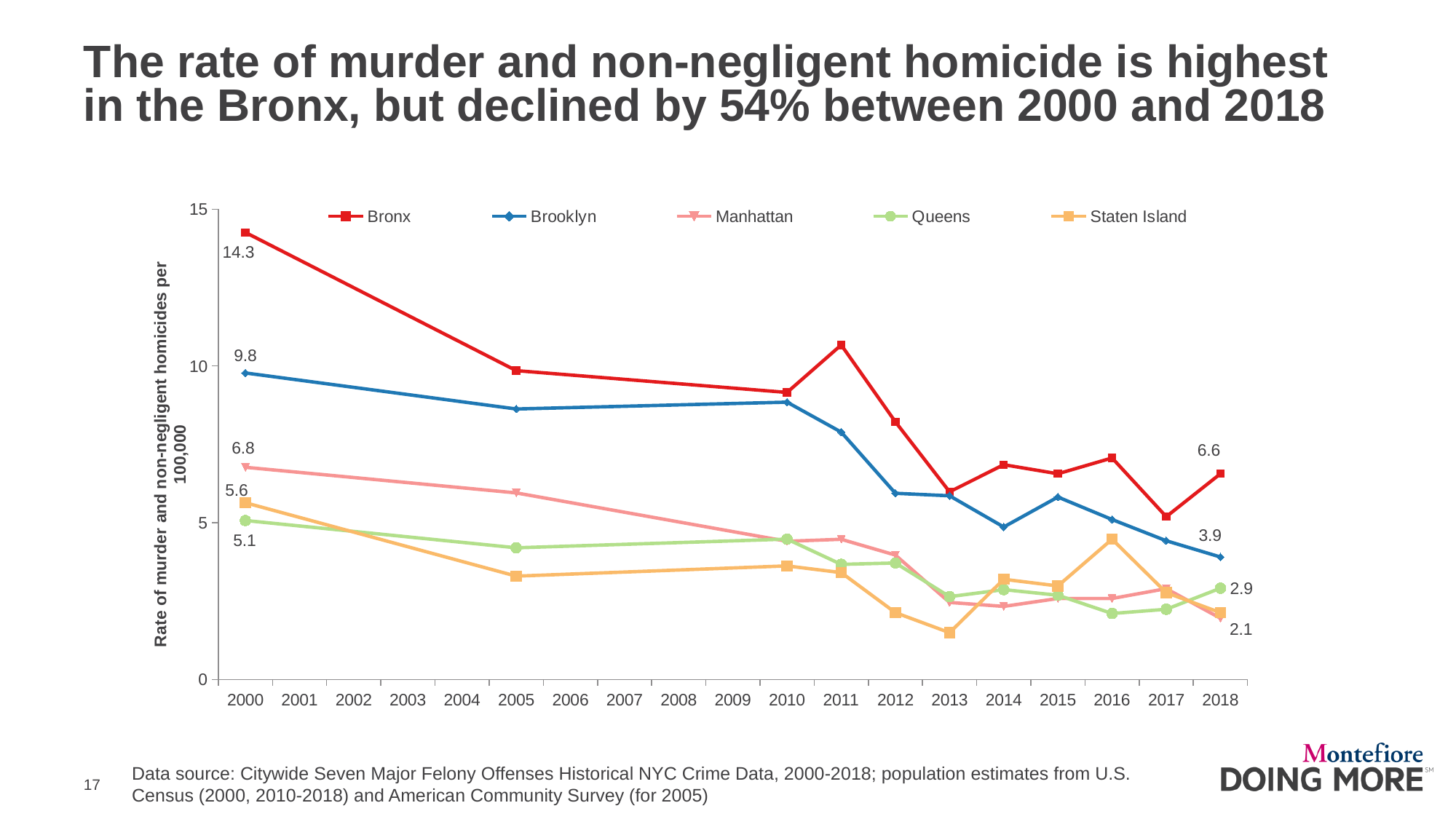

# The rate of murder and non-negligent homicide is highest in the Bronx, but declined by 54% between 2000 and 2018

### Chart

| Category | Bronx | Brooklyn | Manhattan | Queens | Staten Island |
|---|---|---|---|---|---|
| 2000 | 14.257306869770758 | 9.775583431968023 | 6.765569755301051 | 5.068676075265802 | 5.634082140410341 |
| 2001 | None | None | None | None | None |
| 2002 | None | None | None | None | None |
| 2003 | None | None | None | None | None |
| 2004 | None | None | None | None | None |
| 2005 | 9.850035124156257 | 8.626272272953242 | 5.9485910990773805 | 4.198003104716705 | 3.294212727081064 |
| 2006 | None | None | None | None | None |
| 2007 | None | None | None | None | None |
| 2008 | None | None | None | None | None |
| 2009 | None | None | None | None | None |
| 2010 | 9.154122995373204 | 8.845054956876373 | 4.405954584678986 | 4.474783476414535 | 3.619940334865775 |
| 2011 | 10.667796876497906 | 7.888832799376225 | 4.468896793031543 | 3.6693224506599185 | 3.407002668108965 |
| 2012 | 8.217086783248387 | 5.936545894480088 | 3.9653591262110868 | 3.7140702854240644 | 2.1293766675681027 |
| 2013 | 5.982615815873826 | 5.856860714688409 | 2.4547461257497205 | 2.6401222510845757 | 1.4905636672976719 |
| 2014 | 6.847572319373656 | 4.860795967292422 | 2.3288617090446064 | 2.8638614249053025 | 3.194065001352154 |
| 2015 | 6.559253484873712 | 5.817018124792569 | 2.580630542454834 | 2.684870085848721 | 2.9811273345953437 |
| 2016 | 7.063811445248614 | 5.099851506667458 | 2.580630542454834 | 2.1031482339148315 | 4.471691001893015 |
| 2017 | 5.1897390209989815 | 4.4225274784381865 | 2.895341584217619 | 2.2373917382072674 | 2.7681896678385334 |
| 2018 | 6.559253484873712 | 3.904573809792273 | 1.9512084589292649 | 2.908609259669448 | 2.1293766675681027 |
Data source: Citywide Seven Major Felony Offenses Historical NYC Crime Data, 2000-2018; population estimates from U.S. Census (2000, 2010-2018) and American Community Survey (for 2005)